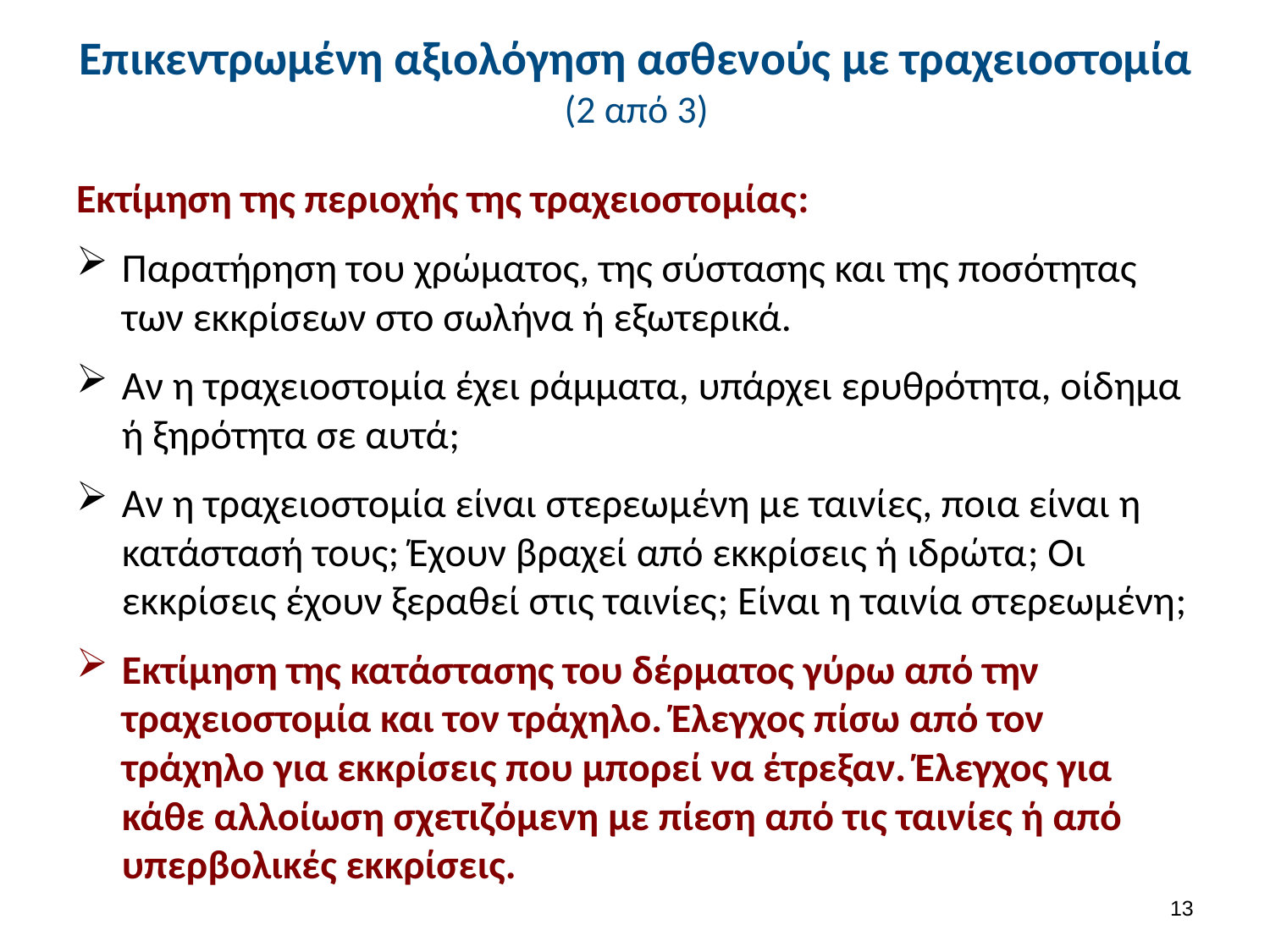

# Επικεντρωμένη αξιολόγηση ασθενούς με τραχειοστομία (2 από 3)
Εκτίμηση της περιοχής της τραχειοστομίας:
Παρατήρηση του χρώματος, της σύστασης και της ποσότητας των εκκρίσεων στο σωλήνα ή εξωτερικά.
Αν η τραχειοστομία έχει ράμματα, υπάρχει ερυθρότητα, οίδημα ή ξηρότητα σε αυτά;
Αν η τραχειοστομία είναι στερεωμένη με ταινίες, ποια είναι η κατάστασή τους; Έχουν βραχεί από εκκρίσεις ή ιδρώτα; Οι εκκρίσεις έχουν ξεραθεί στις ταινίες; Είναι η ταινία στερεωμένη;
Εκτίμηση της κατάστασης του δέρματος γύρω από την τραχειοστομία και τον τράχηλο. Έλεγχος πίσω από τον τράχηλο για εκκρίσεις που μπορεί να έτρεξαν. Έλεγχος για κάθε αλλοίωση σχετιζόμενη με πίεση από τις ταινίες ή από υπερβολικές εκκρίσεις.
13